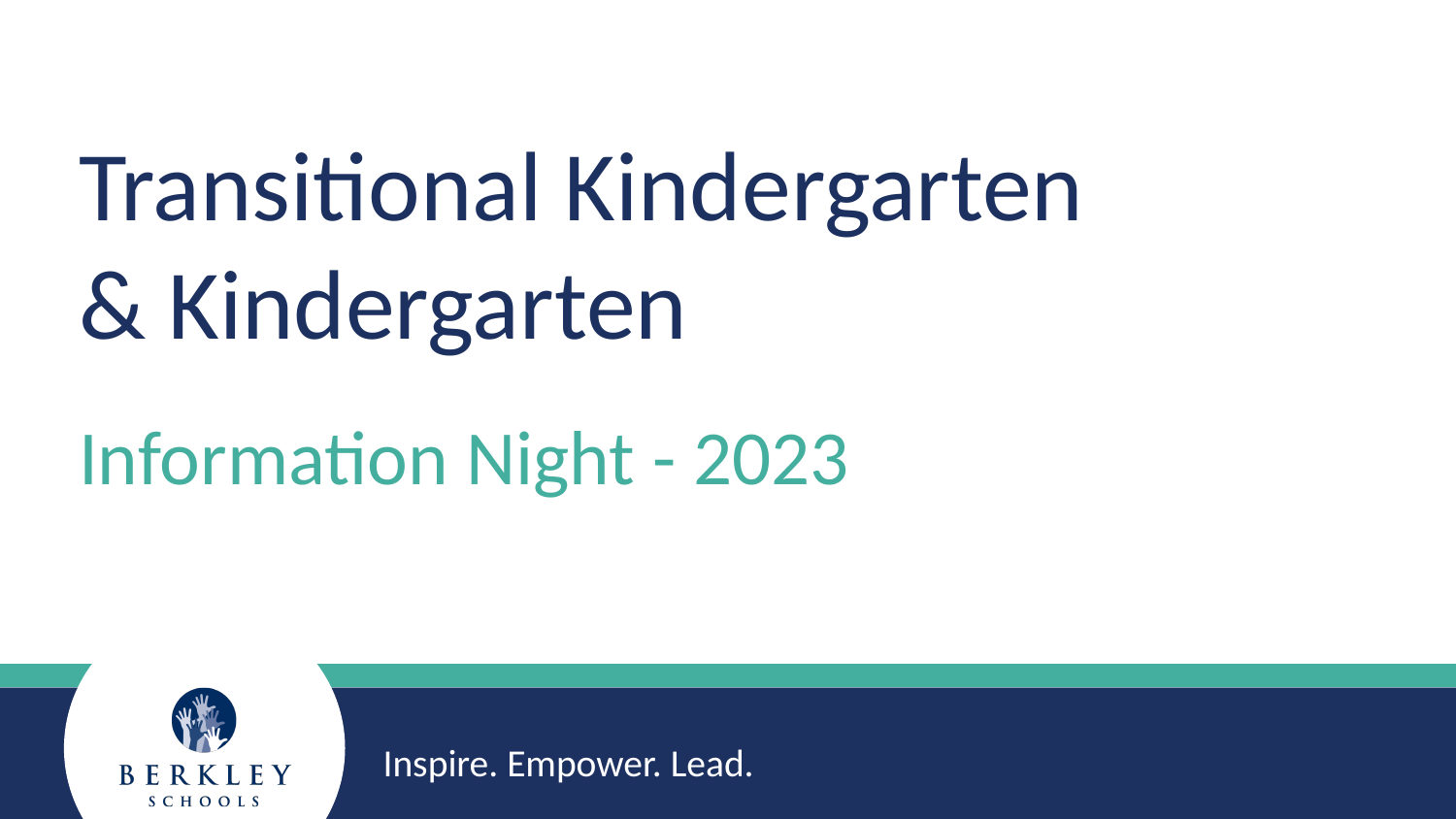

# Transitional Kindergarten & Kindergarten
Information Night - 2023